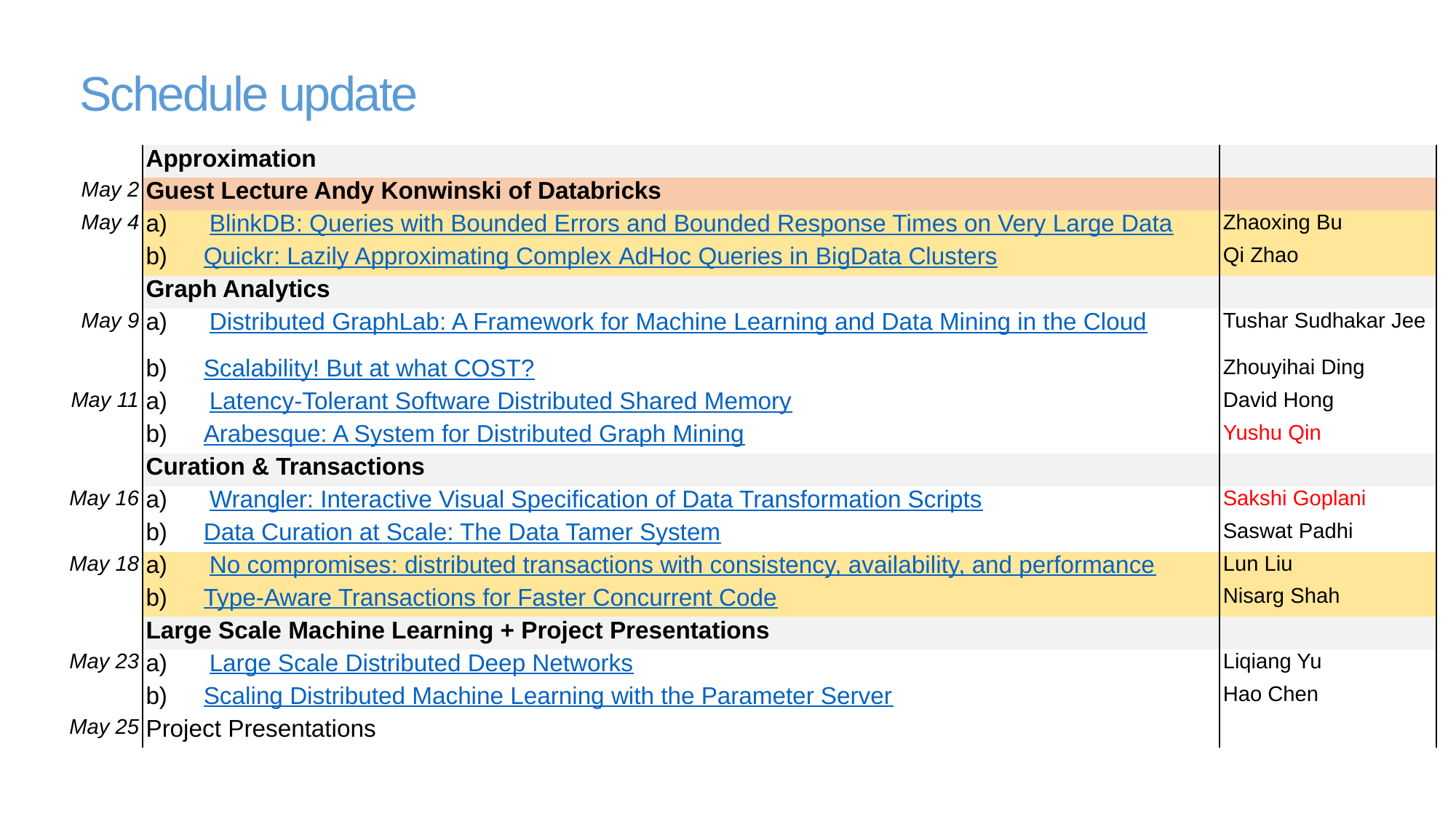

# Schedule update
|  | Approximation |  |
| --- | --- | --- |
| May 2 | Guest Lecture Andy Konwinski of Databricks |  |
| May 4 | a)       BlinkDB: Queries with Bounded Errors and Bounded Response Times on Very Large Data | Zhaoxing Bu |
|  | b)      Quickr: Lazily Approximating Complex AdHoc Queries in BigData Clusters | Qi Zhao |
|  | Graph Analytics |  |
| May 9 | a)       Distributed GraphLab: A Framework for Machine Learning and Data Mining in the Cloud | Tushar Sudhakar Jee |
|  | b)      Scalability! But at what COST? | Zhouyihai Ding |
| May 11 | a)       Latency-Tolerant Software Distributed Shared Memory | David Hong |
|  | b)      Arabesque: A System for Distributed Graph Mining | Yushu Qin |
|  | Curation & Transactions |  |
| May 16 | a)       Wrangler: Interactive Visual Speciﬁcation of Data Transformation Scripts | Sakshi Goplani |
|  | b)      Data Curation at Scale: The Data Tamer System | Saswat Padhi |
| May 18 | a)       No compromises: distributed transactions with consistency, availability, and performance | Lun Liu |
|  | b)      Type-Aware Transactions for Faster Concurrent Code | Nisarg Shah |
|  | Large Scale Machine Learning + Project Presentations |  |
| May 23 | a)       Large Scale Distributed Deep Networks | Liqiang Yu |
|  | b)      Scaling Distributed Machine Learning with the Parameter Server | Hao Chen |
| May 25 | Project Presentations |  |